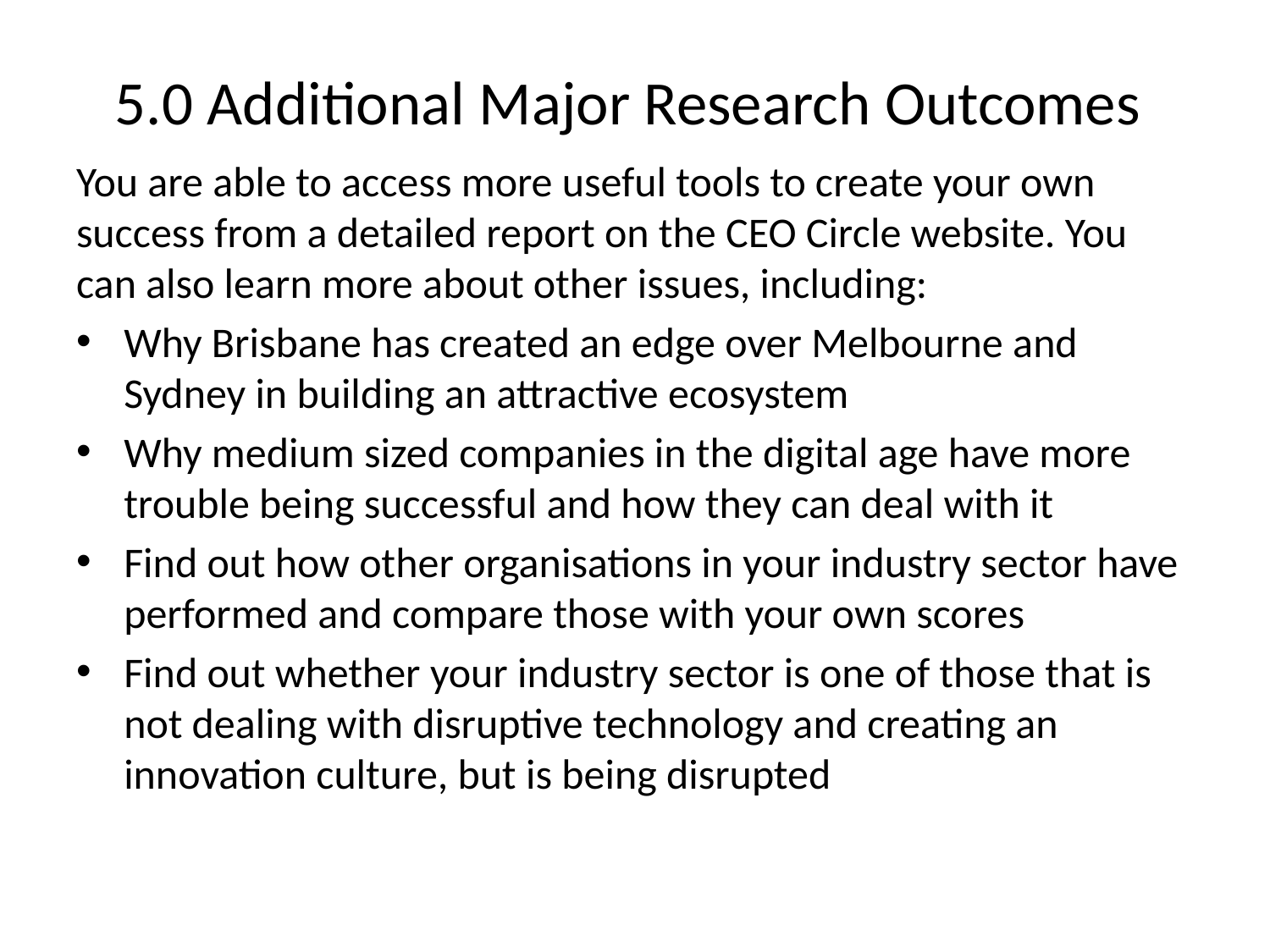

# 5.0 Additional Major Research Outcomes
You are able to access more useful tools to create your own success from a detailed report on the CEO Circle website. You can also learn more about other issues, including:
Why Brisbane has created an edge over Melbourne and Sydney in building an attractive ecosystem
Why medium sized companies in the digital age have more trouble being successful and how they can deal with it
Find out how other organisations in your industry sector have performed and compare those with your own scores
Find out whether your industry sector is one of those that is not dealing with disruptive technology and creating an innovation culture, but is being disrupted